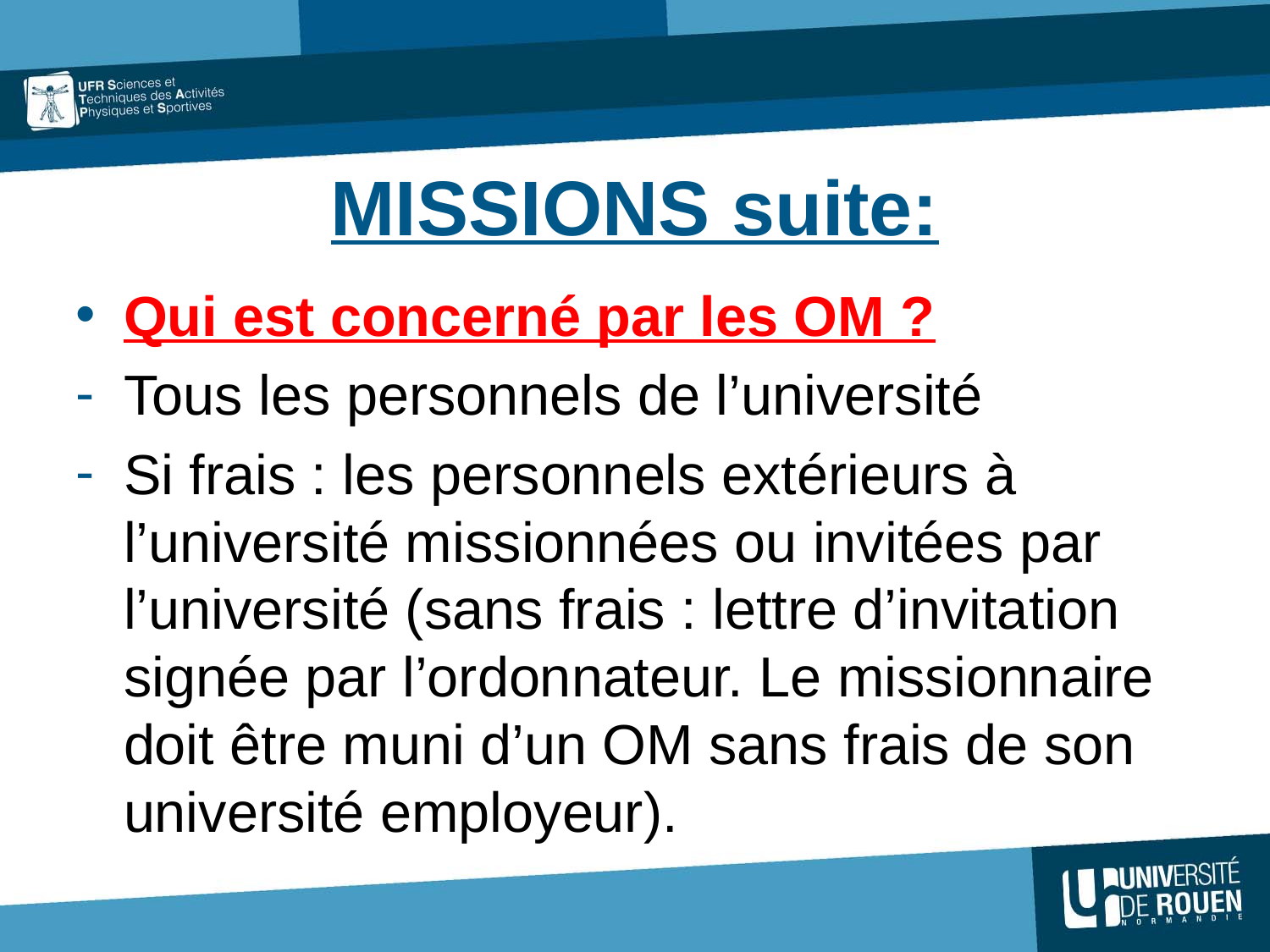

# MISSIONS suite:
Qui est concerné par les OM ?
Tous les personnels de l’université
Si frais : les personnels extérieurs à l’université missionnées ou invitées par l’université (sans frais : lettre d’invitation signée par l’ordonnateur. Le missionnaire doit être muni d’un OM sans frais de son université employeur).